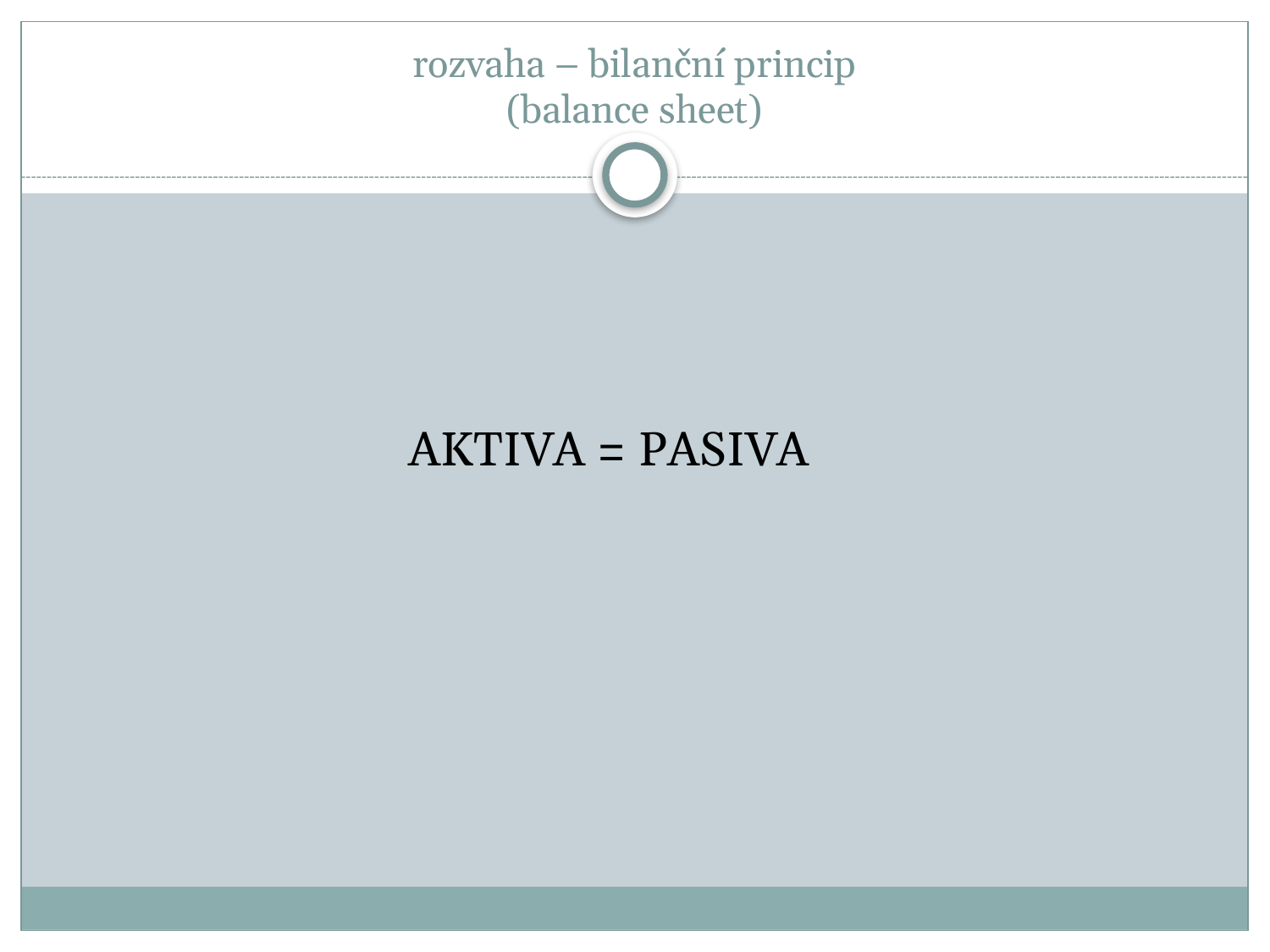

# rozvaha – bilanční princip (balance sheet)

                               AKTIVA = PASIVA